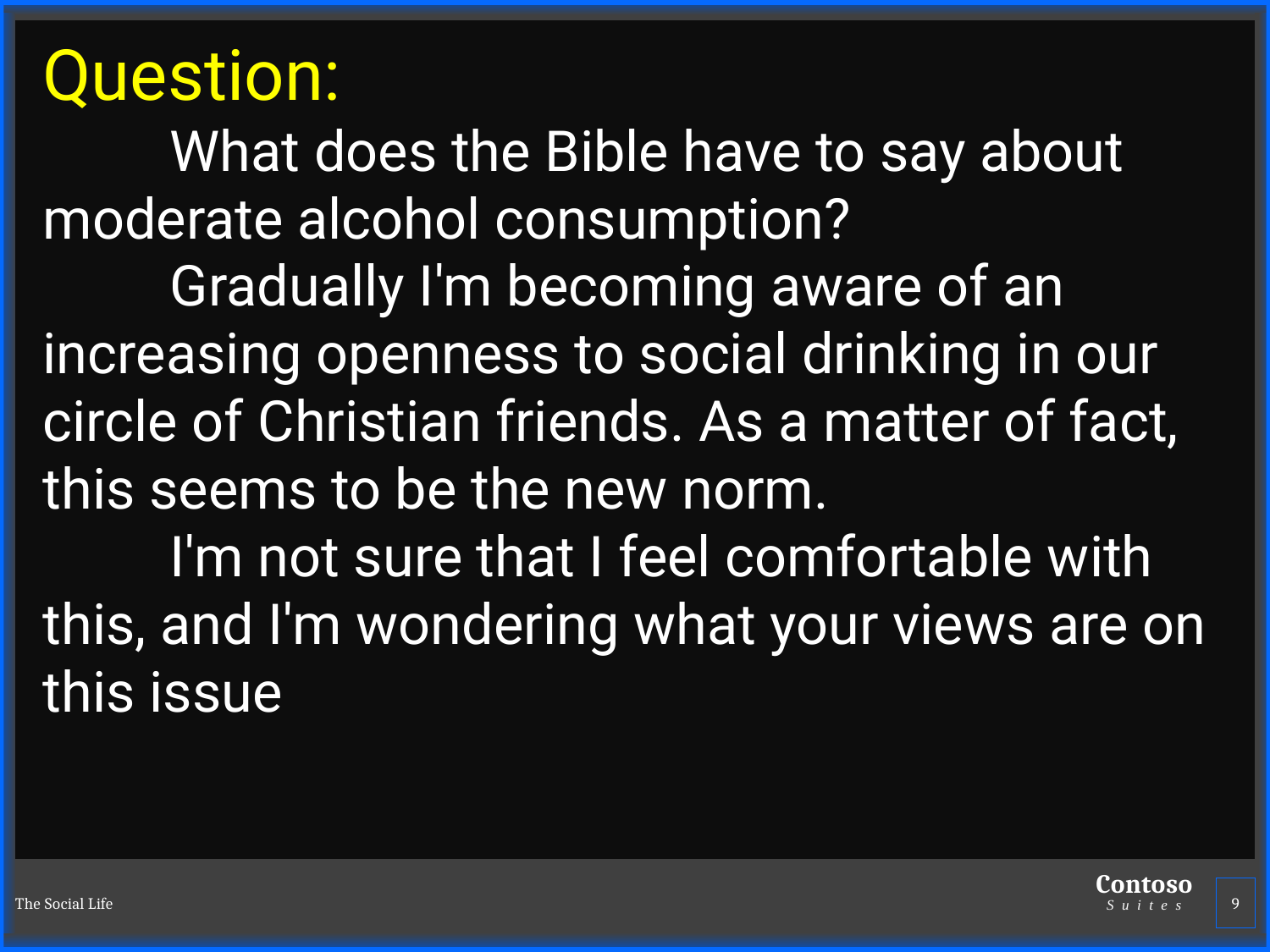

Question:
	What does the Bible have to say about moderate alcohol consumption?
	Gradually I'm becoming aware of an increasing openness to social drinking in our circle of Christian friends. As a matter of fact, this seems to be the new norm.
	I'm not sure that I feel comfortable with this, and I'm wondering what your views are on this issue
The Social Life
9